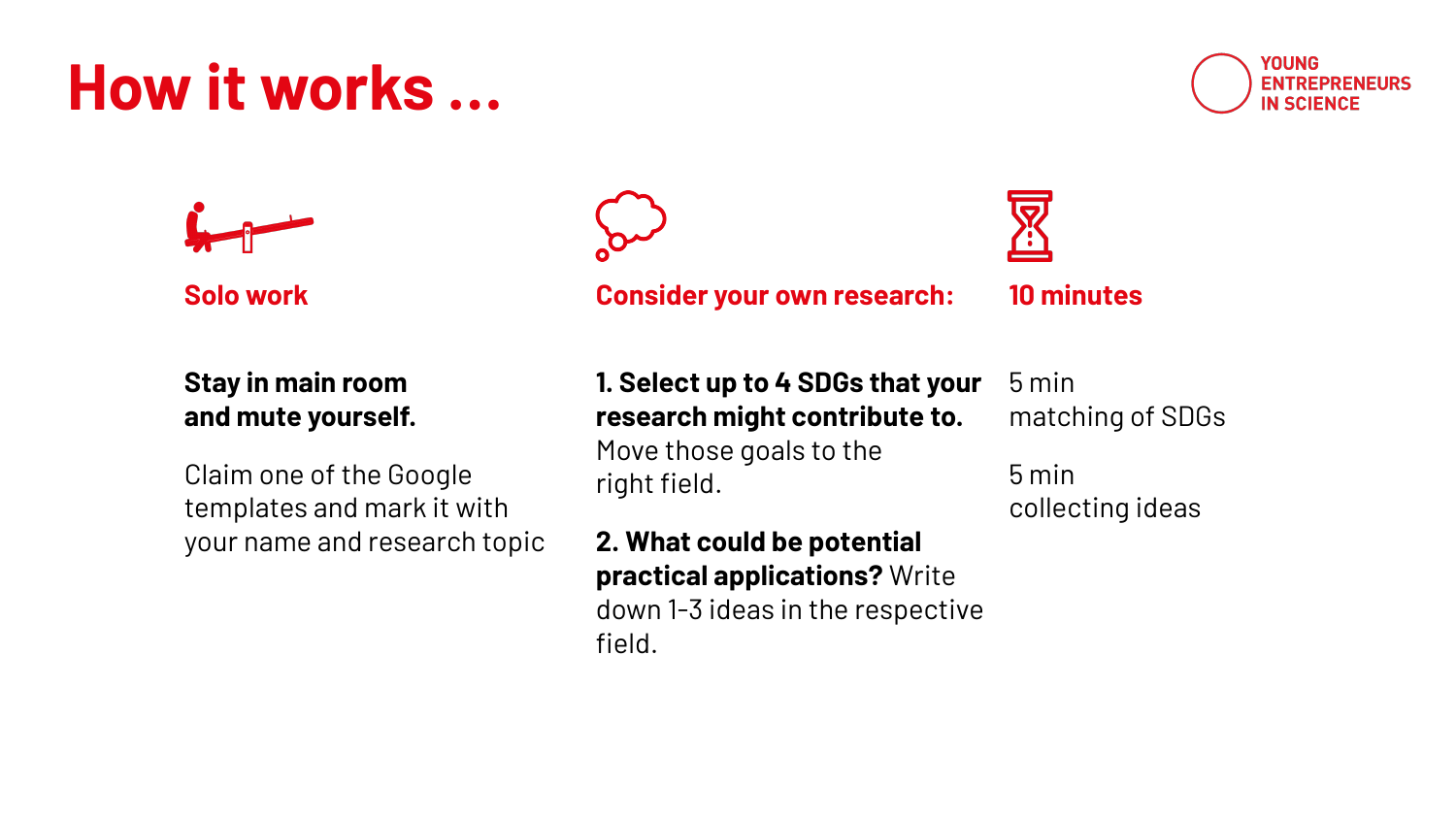

Solo work
Consider your own research:
10 minutes
Stay in main room
and mute yourself.
Claim one of the Google templates and mark it with your name and research topic
1. Select up to 4 SDGs that your research might contribute to. Move those goals to the
right field.
2. What could be potential practical applications? Write down 1-3 ideas in the respective field.

5 min
matching of SDGs
5 min
collecting ideas